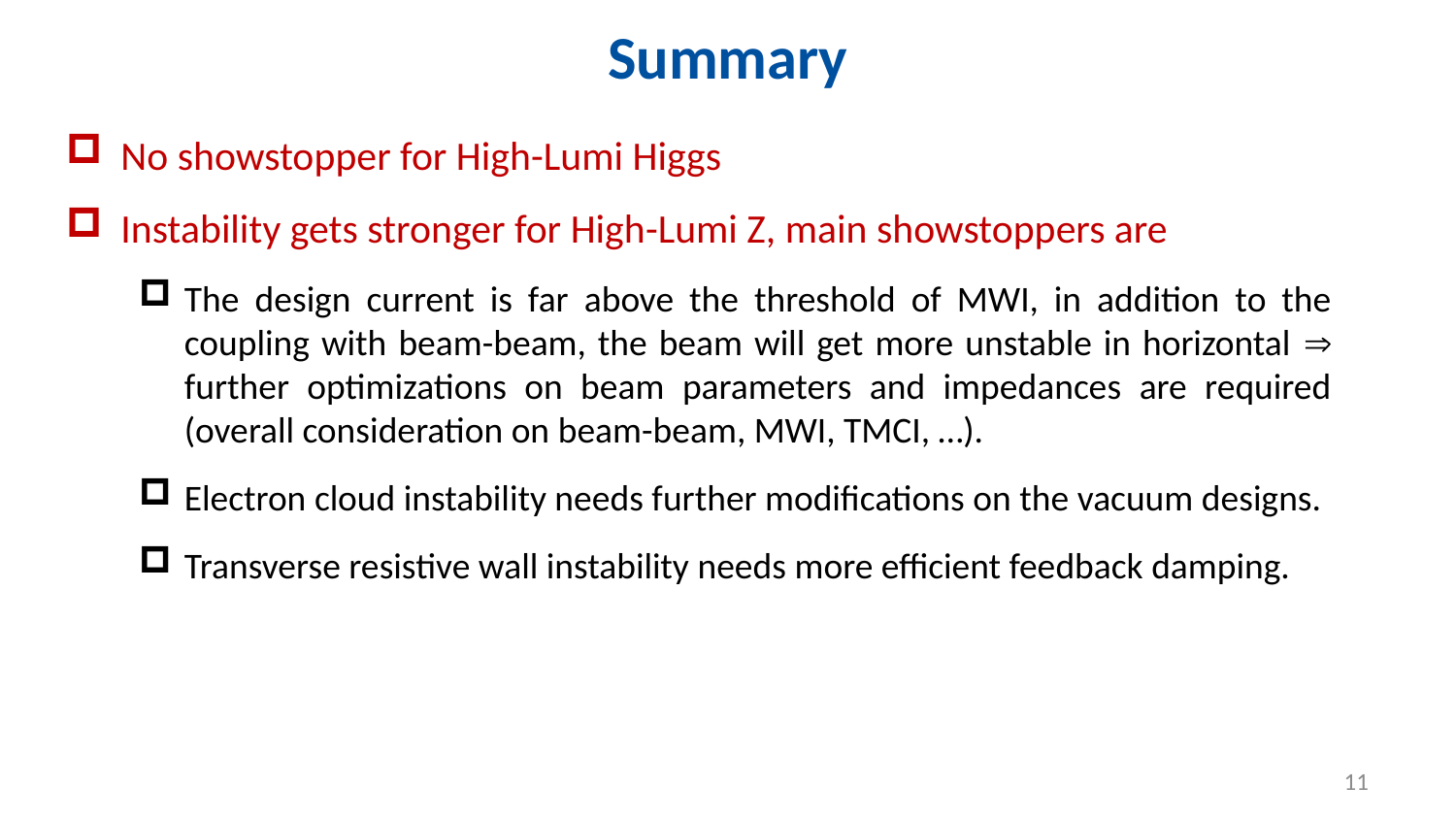

# Summary
No showstopper for High-Lumi Higgs
Instability gets stronger for High-Lumi Z, main showstoppers are
The design current is far above the threshold of MWI, in addition to the coupling with beam-beam, the beam will get more unstable in horizontal ⇒ further optimizations on beam parameters and impedances are required (overall consideration on beam-beam, MWI, TMCI, …).
Electron cloud instability needs further modifications on the vacuum designs.
Transverse resistive wall instability needs more efficient feedback damping.

11